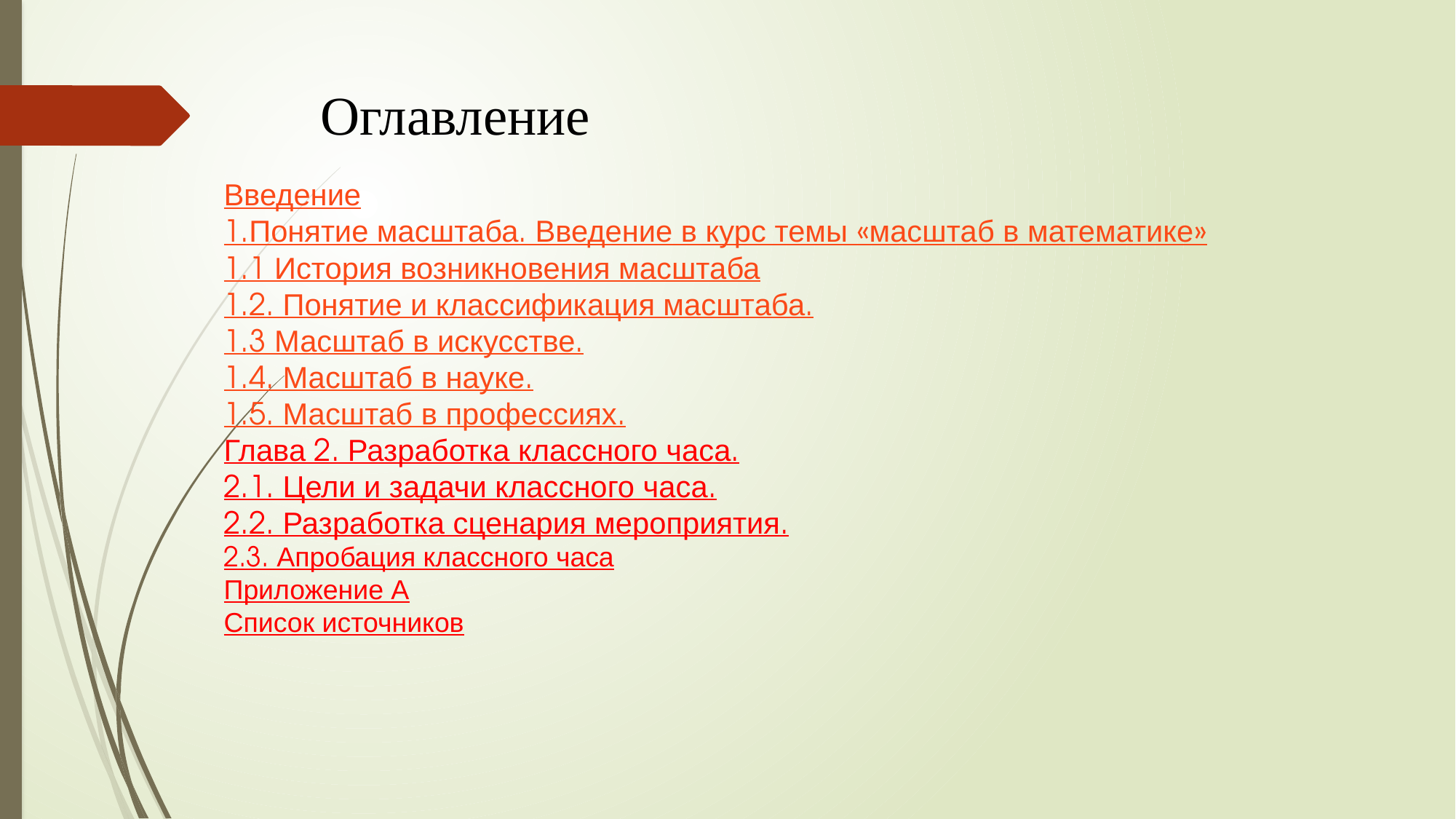

# Оглавление
Введение
1.Понятие масштаба. Введение в курс темы «масштаб в математике»
1.1 История возникновения масштаба
1.2. Понятие и классификация масштаба.
1.3 Масштаб в искусстве.
1.4. Масштаб в науке.
1.5. Масштаб в профессиях.
Глава 2. Разработка классного часа.
2.1. Цели и задачи классного часа.
2.2. Разработка сценария мероприятия.
2.3. Апробация классного часа
Приложение А
Список источников